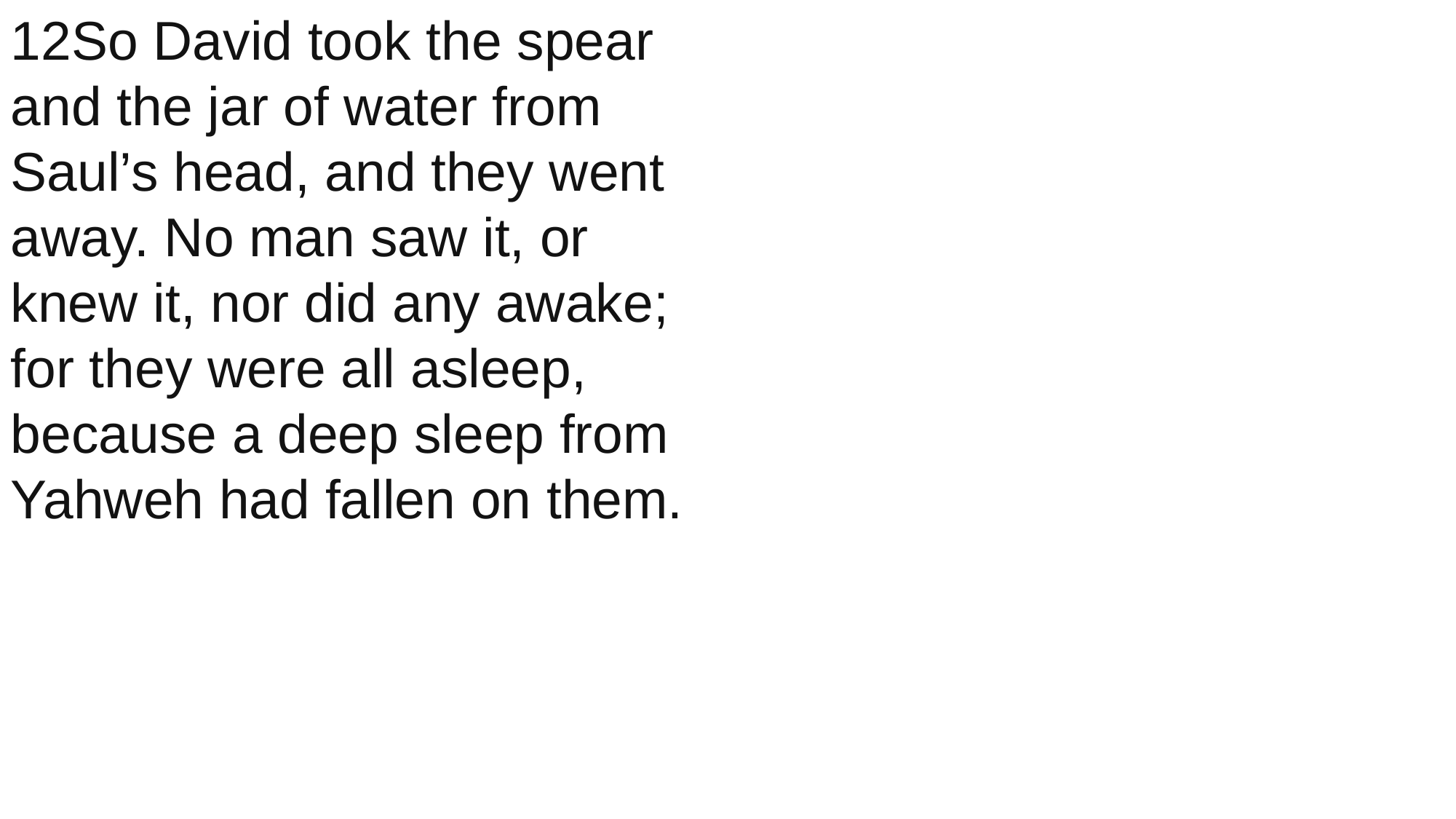

12So David took the spear and the jar of water from Saul’s head, and they went away. No man saw it, or knew it, nor did any awake; for they were all asleep, because a deep sleep from Yahweh had fallen on them.